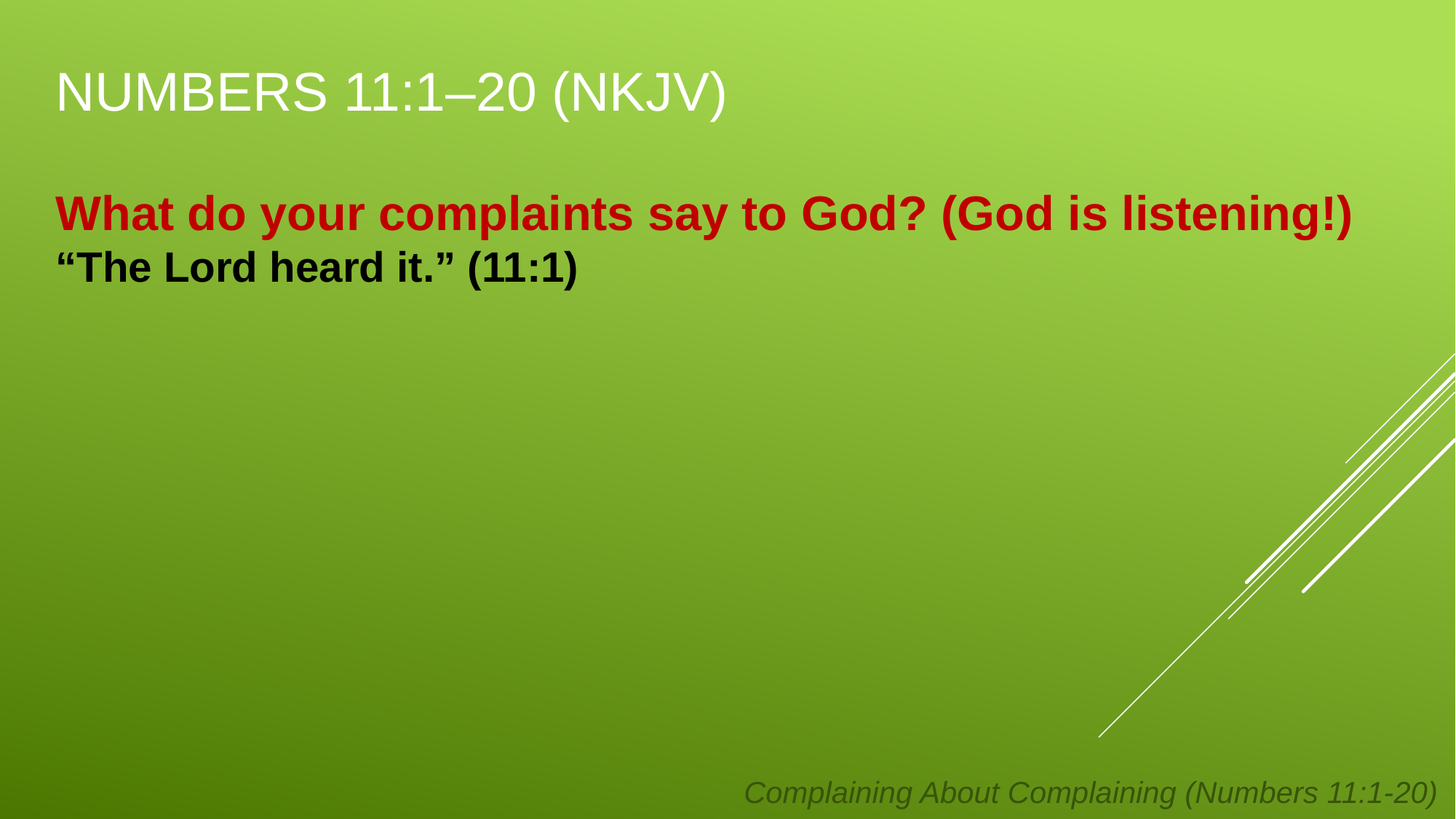

# Numbers 11:1–20 (NKJV)
What do your complaints say to God? (God is listening!)
“The Lord heard it.” (11:1)